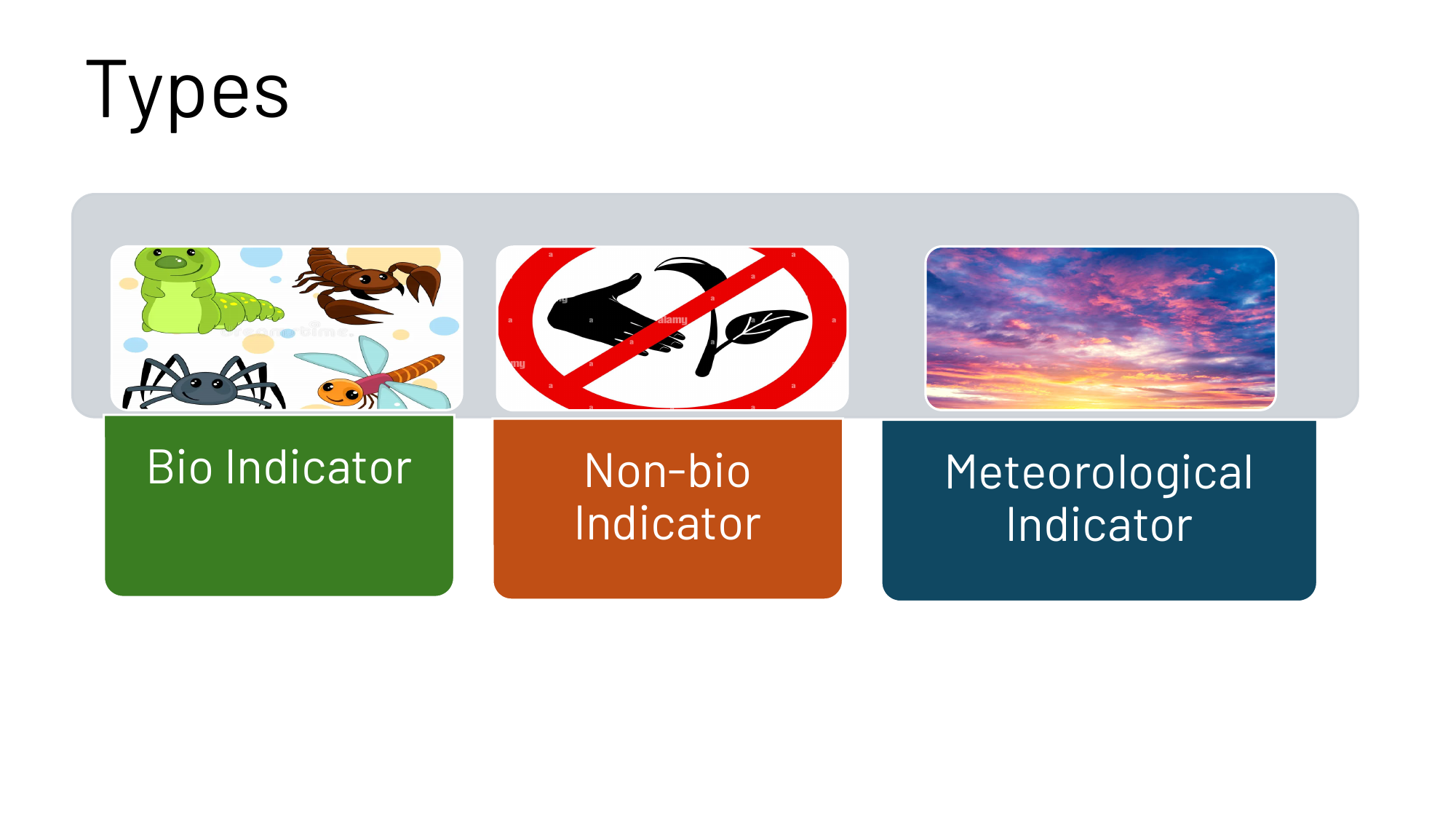

Types
Bio Indicator
Non-bio Indicator
Meteorological Indicator